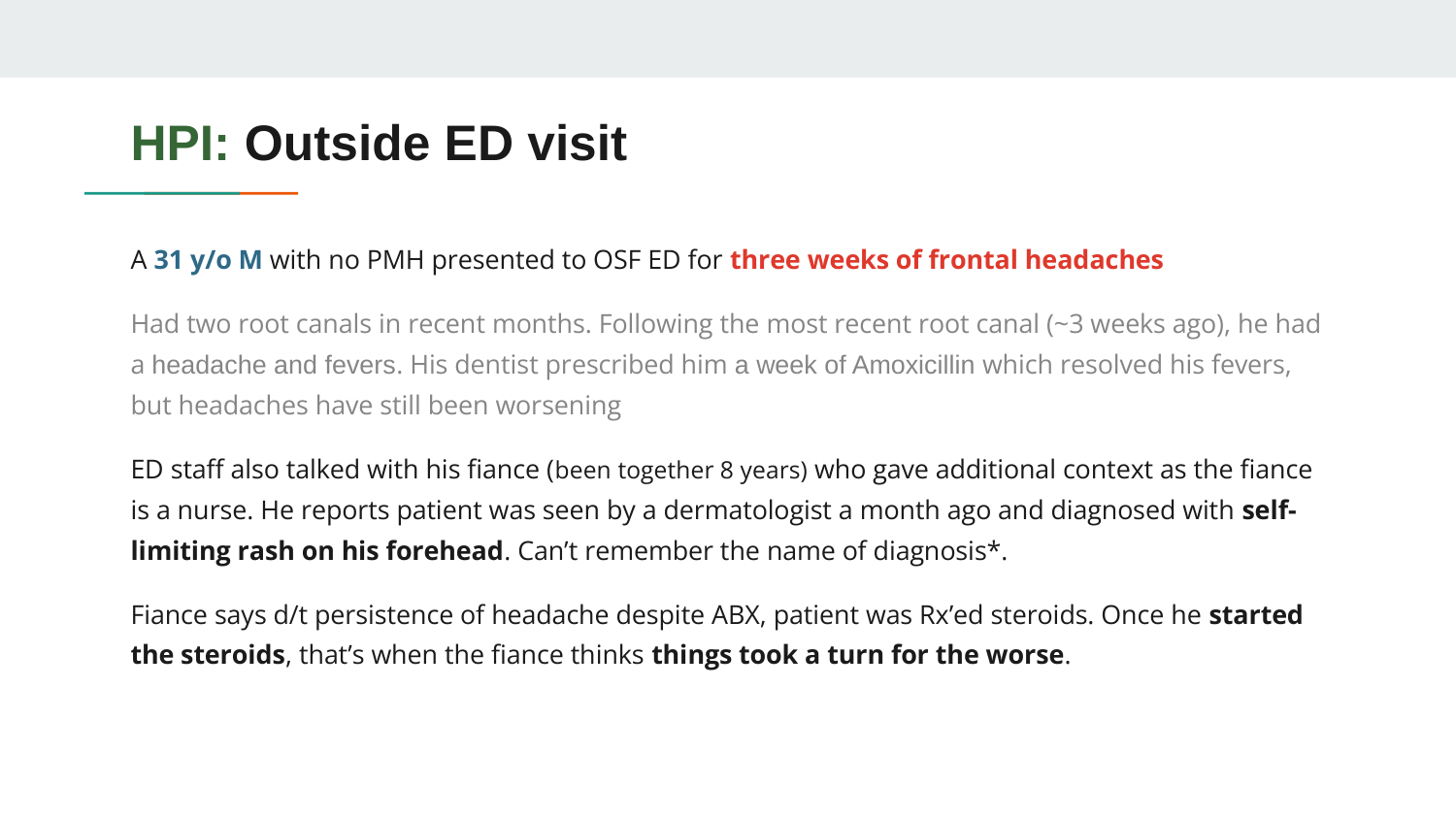

# HPI: Outside ED visit
A 31 y/o M with no PMH presented to OSF ED for three weeks of frontal headaches
Had two root canals in recent months. Following the most recent root canal (~3 weeks ago), he had a headache and fevers. His dentist prescribed him a week of Amoxicillin which resolved his fevers, but headaches have still been worsening
ED staff also talked with his fiance (been together 8 years) who gave additional context as the fiance is a nurse. He reports patient was seen by a dermatologist a month ago and diagnosed with self-limiting rash on his forehead. Can’t remember the name of diagnosis*.
Fiance says d/t persistence of headache despite ABX, patient was Rx’ed steroids. Once he started the steroids, that’s when the fiance thinks things took a turn for the worse.